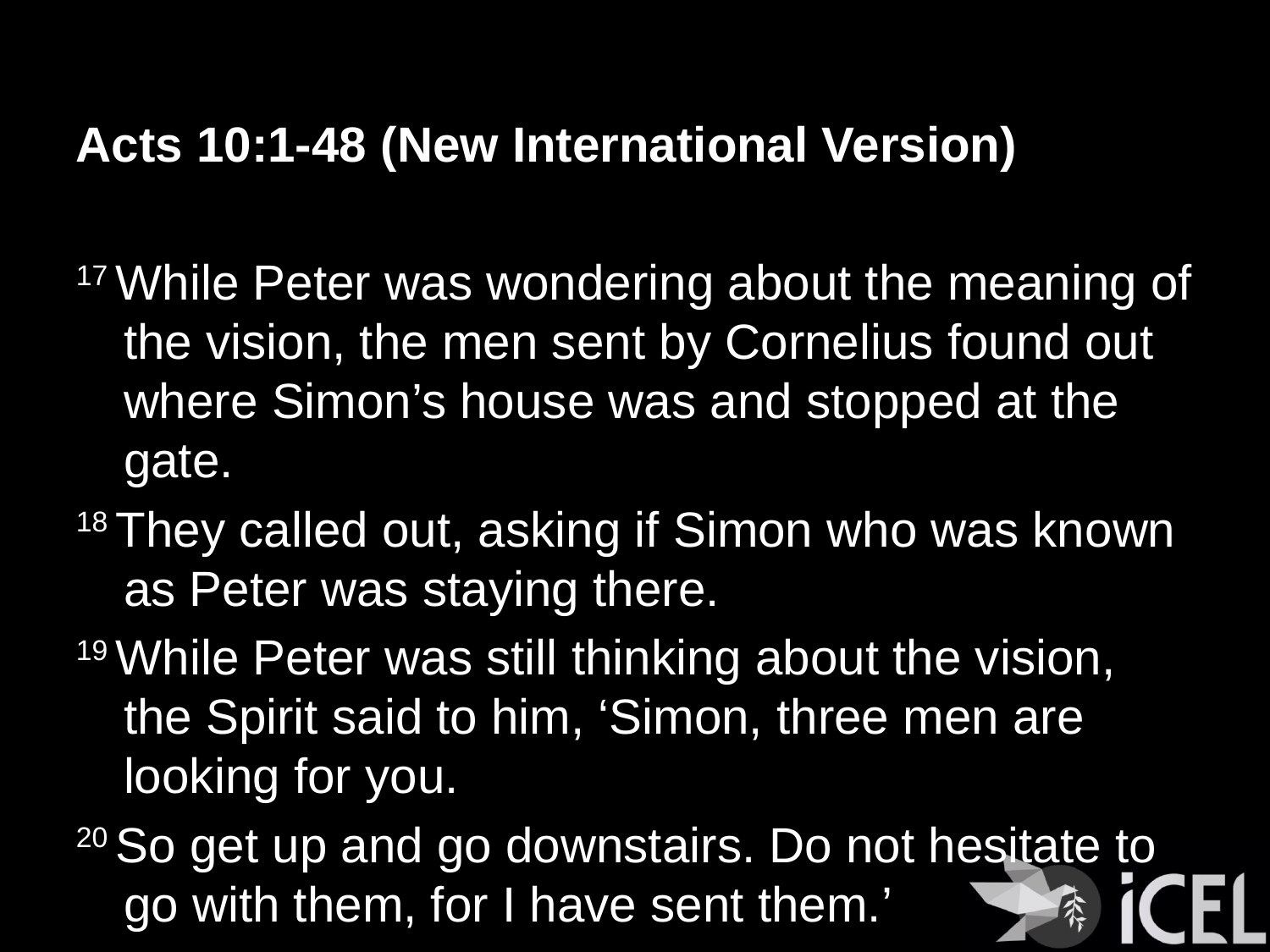

Acts 10:1-48 (New International Version)

17 While Peter was wondering about the meaning of the vision, the men sent by Cornelius found out where Simon’s house was and stopped at the gate.
18 They called out, asking if Simon who was known as Peter was staying there.
19 While Peter was still thinking about the vision, the Spirit said to him, ‘Simon, three men are looking for you.
20 So get up and go downstairs. Do not hesitate to go with them, for I have sent them.’